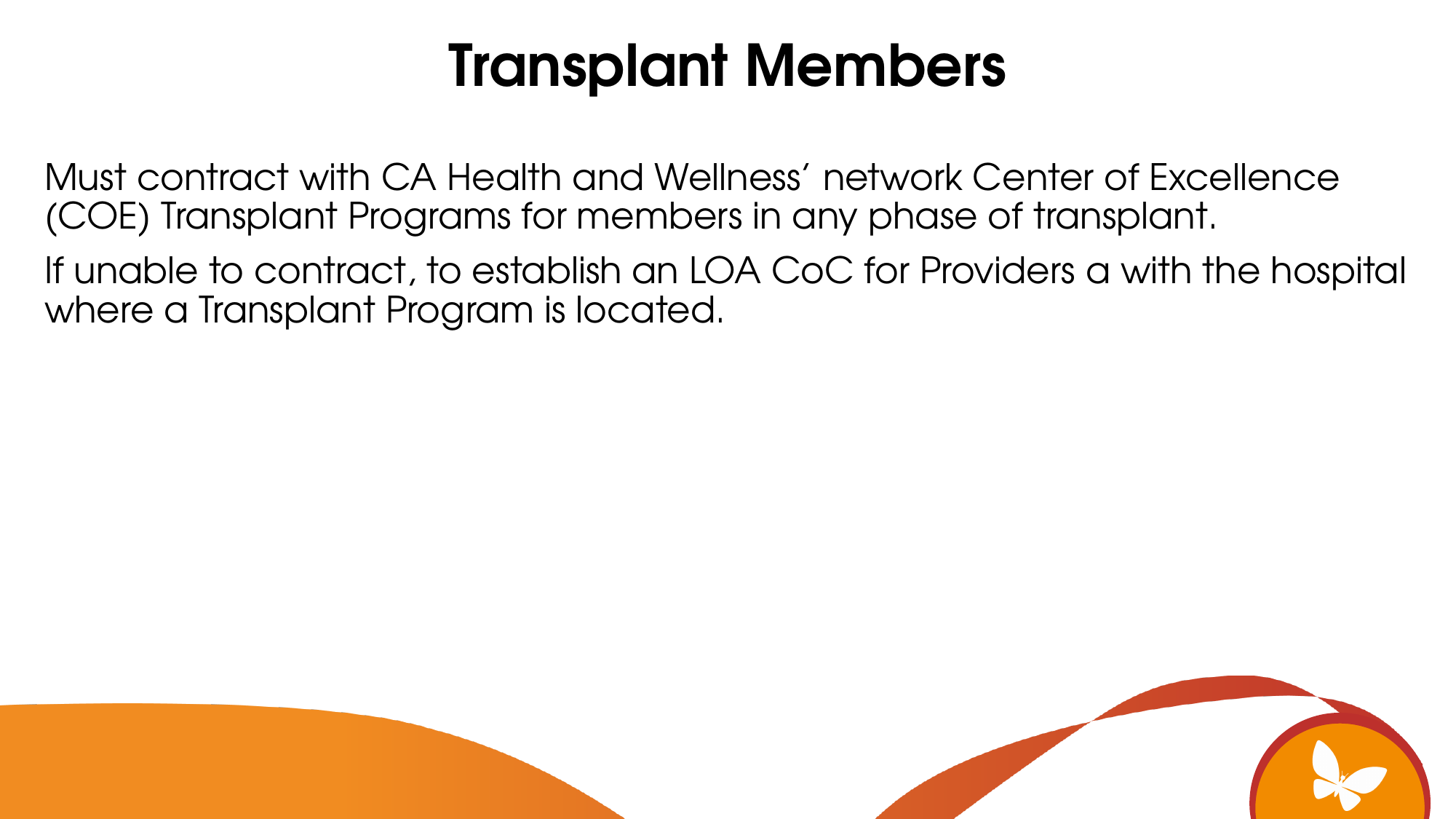

Transplant Members
Must contract with CA Health and Wellness’ network Center of Excellence (COE) Transplant Programs for members in any phase of transplant.
If unable to contract, to establish an LOA CoC for Providers a with the hospital where a Transplant Program is located.